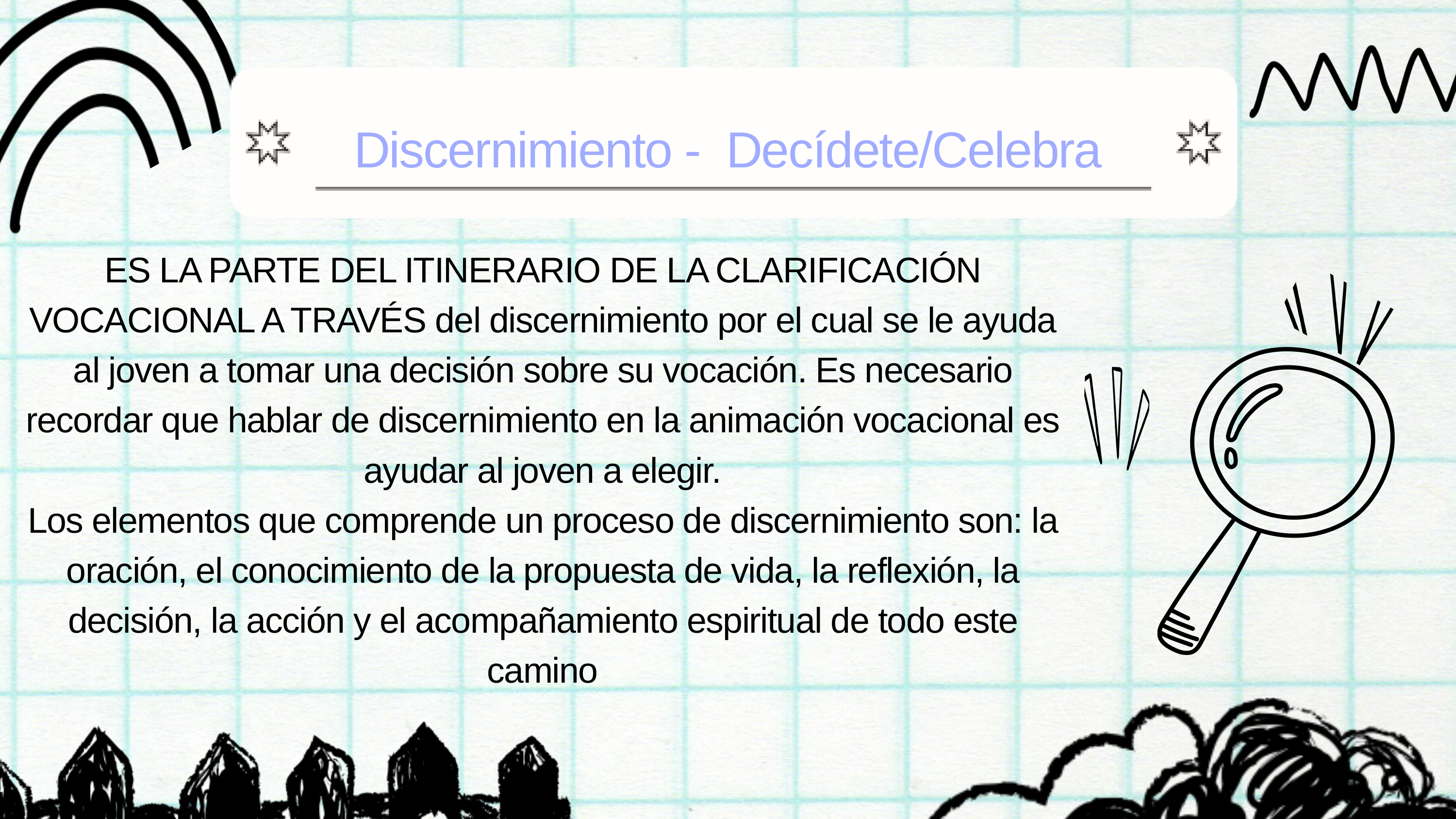

Discernimiento -  Decídete/Celebra
ES LA PARTE DEL ITINERARIO DE LA CLARIFICACIÓN VOCACIONAL A TRAVÉS del discernimiento por el cual se le ayuda al joven a tomar una decisión sobre su vocación. Es necesario recordar que hablar de discernimiento en la animación vocacional es ayudar al joven a elegir.
Los elementos que comprende un proceso de discernimiento son: la oración, el conocimiento de la propuesta de vida, la reflexión, la decisión, la acción y el acompañamiento espiritual de todo este camino